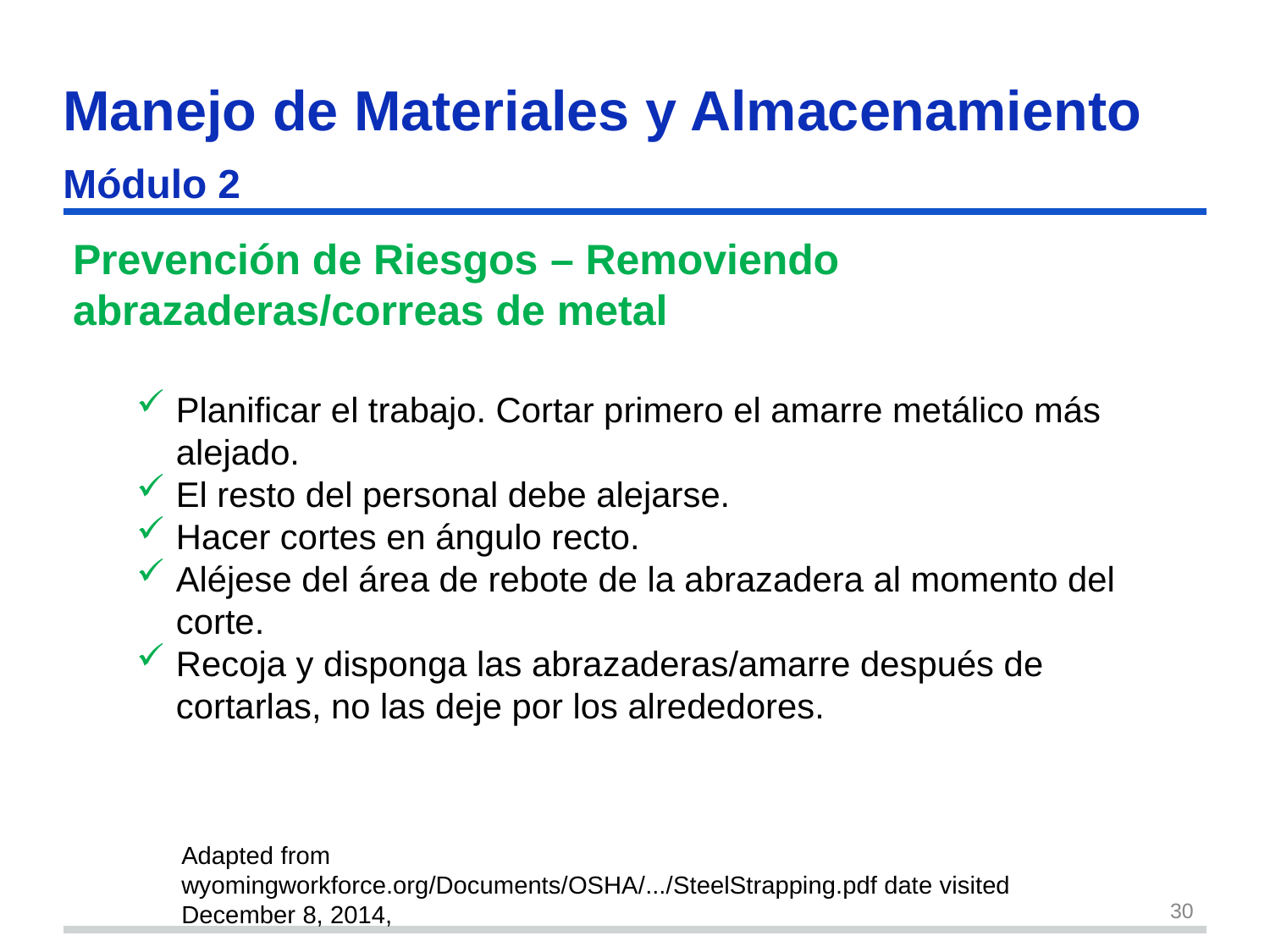

# Manejo de Materiales y Almacenamiento Módulo 2
Prevención de Riesgos – Removiendo abrazaderas/correas de metal

Planificar el trabajo. Cortar primero el amarre metálico más alejado.
El resto del personal debe alejarse.
Hacer cortes en ángulo recto.
Aléjese del área de rebote de la abrazadera al momento del corte.
Recoja y disponga las abrazaderas/amarre después de cortarlas, no las deje por los alrededores.
Adapted from wyomingworkforce.org/Documents/OSHA/.../SteelStrapping.pdf date visited December 8, 2014,
30